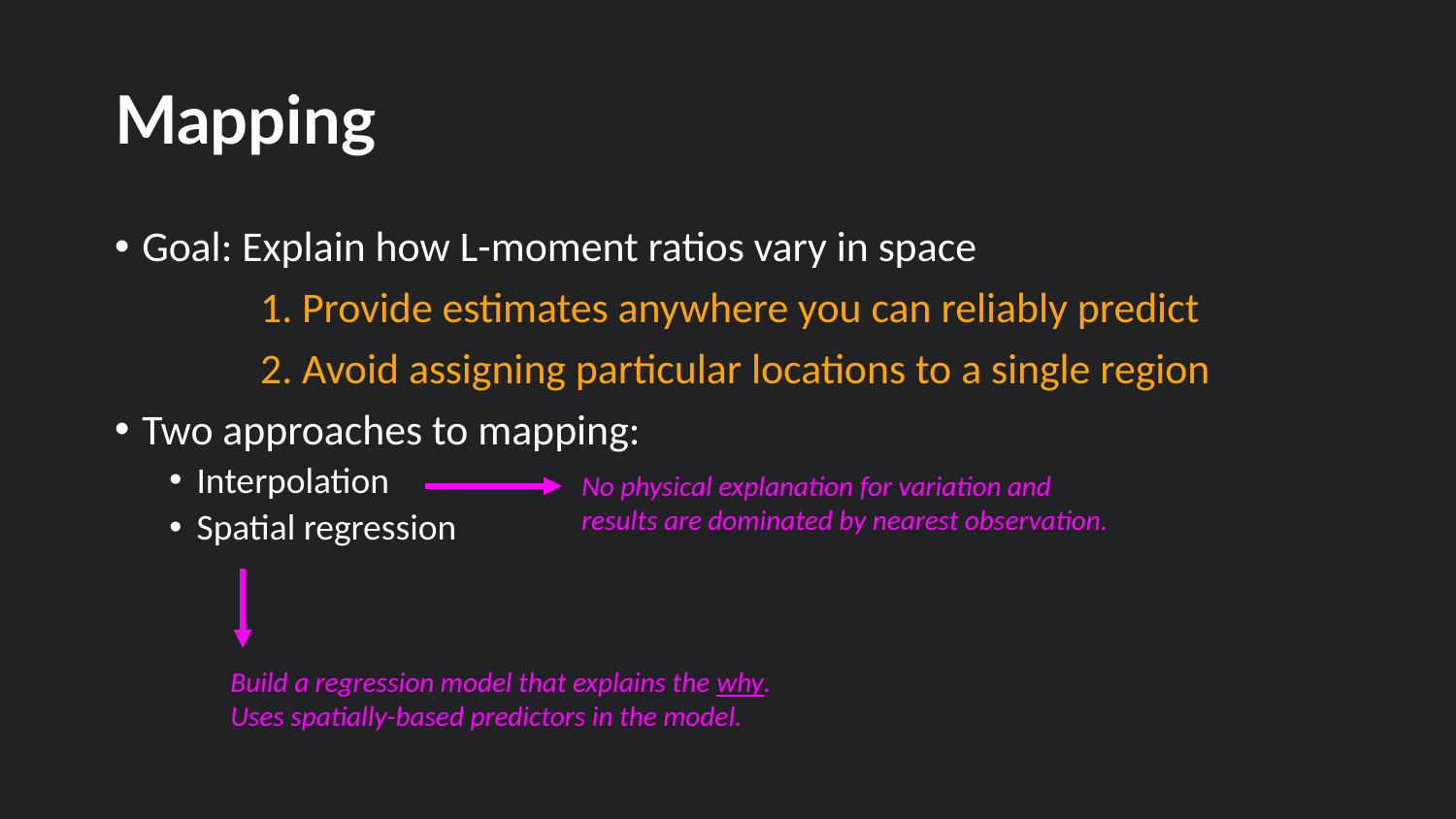

# Mapping
Goal: Explain how L-moment ratios vary in space
	1. Provide estimates anywhere you can reliably predict
	2. Avoid assigning particular locations to a single region
Two approaches to mapping:
Interpolation
Spatial regression
No physical explanation for variation and results are dominated by nearest observation.
Build a regression model that explains the why. Uses spatially-based predictors in the model.